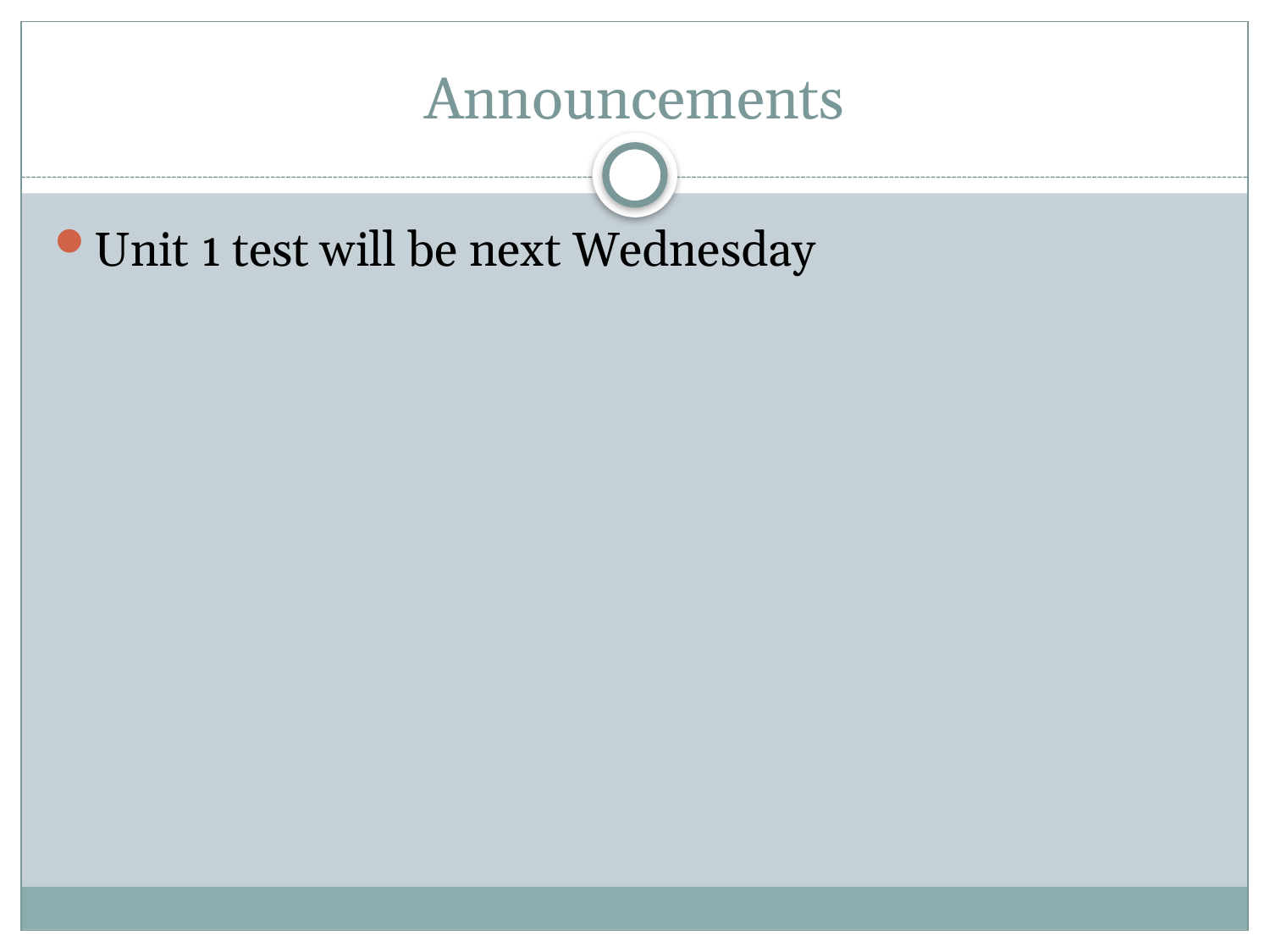

# Announcements
Unit 1 test will be next Wednesday